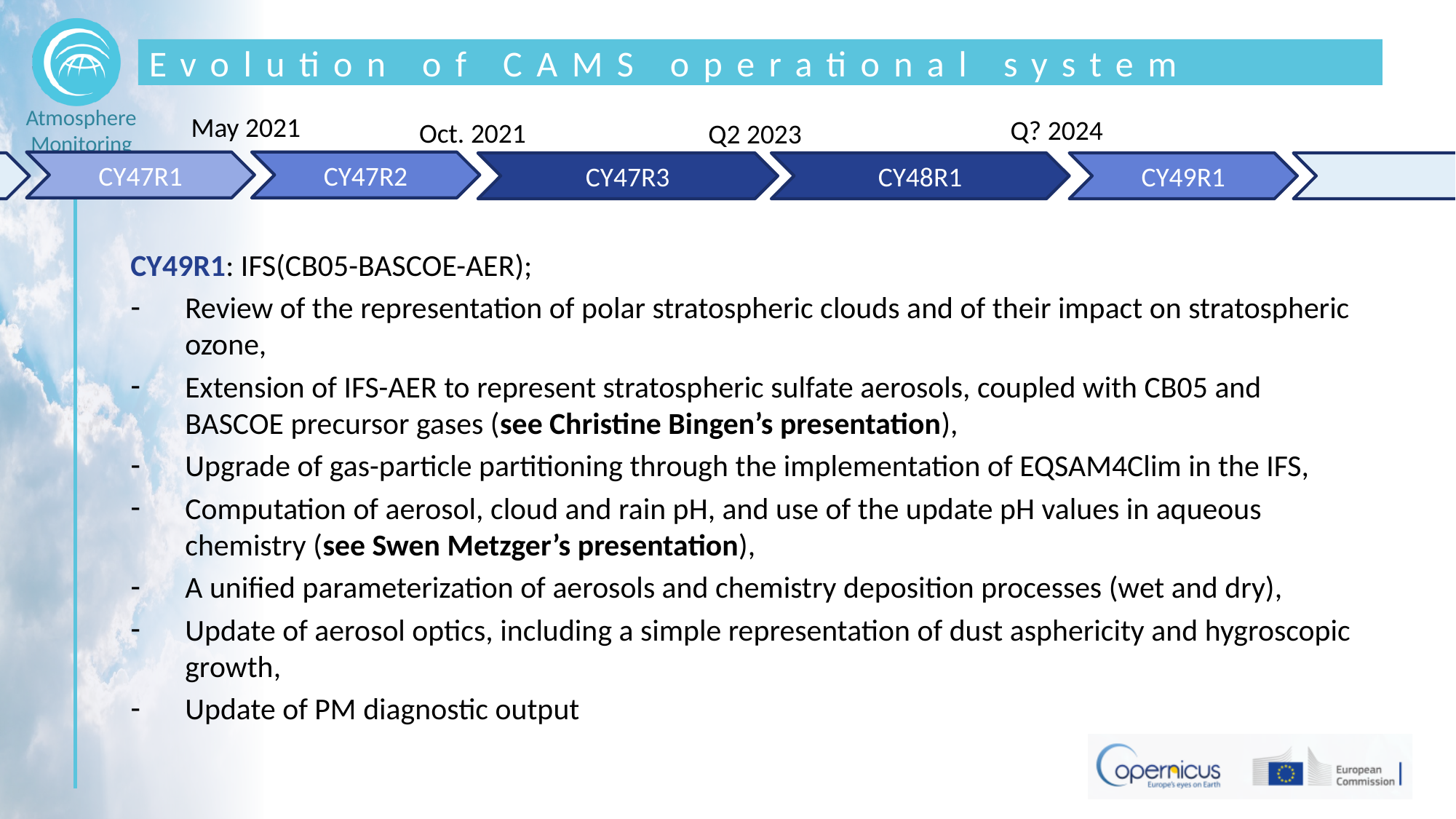

# Evolution of CAMS operational system
May 2021
Q? 2024
Oct. 2021
Q2 2023
CY47R1
CY47R2

CY48R1
CY49R1
CY46R1
CY47R3

CY49R1: IFS(CB05-BASCOE-AER);
Review of the representation of polar stratospheric clouds and of their impact on stratospheric ozone,
Extension of IFS-AER to represent stratospheric sulfate aerosols, coupled with CB05 and BASCOE precursor gases (see Christine Bingen’s presentation),
Upgrade of gas-particle partitioning through the implementation of EQSAM4Clim in the IFS,
Computation of aerosol, cloud and rain pH, and use of the update pH values in aqueous chemistry (see Swen Metzger’s presentation),
A unified parameterization of aerosols and chemistry deposition processes (wet and dry),
Update of aerosol optics, including a simple representation of dust asphericity and hygroscopic growth,
Update of PM diagnostic output